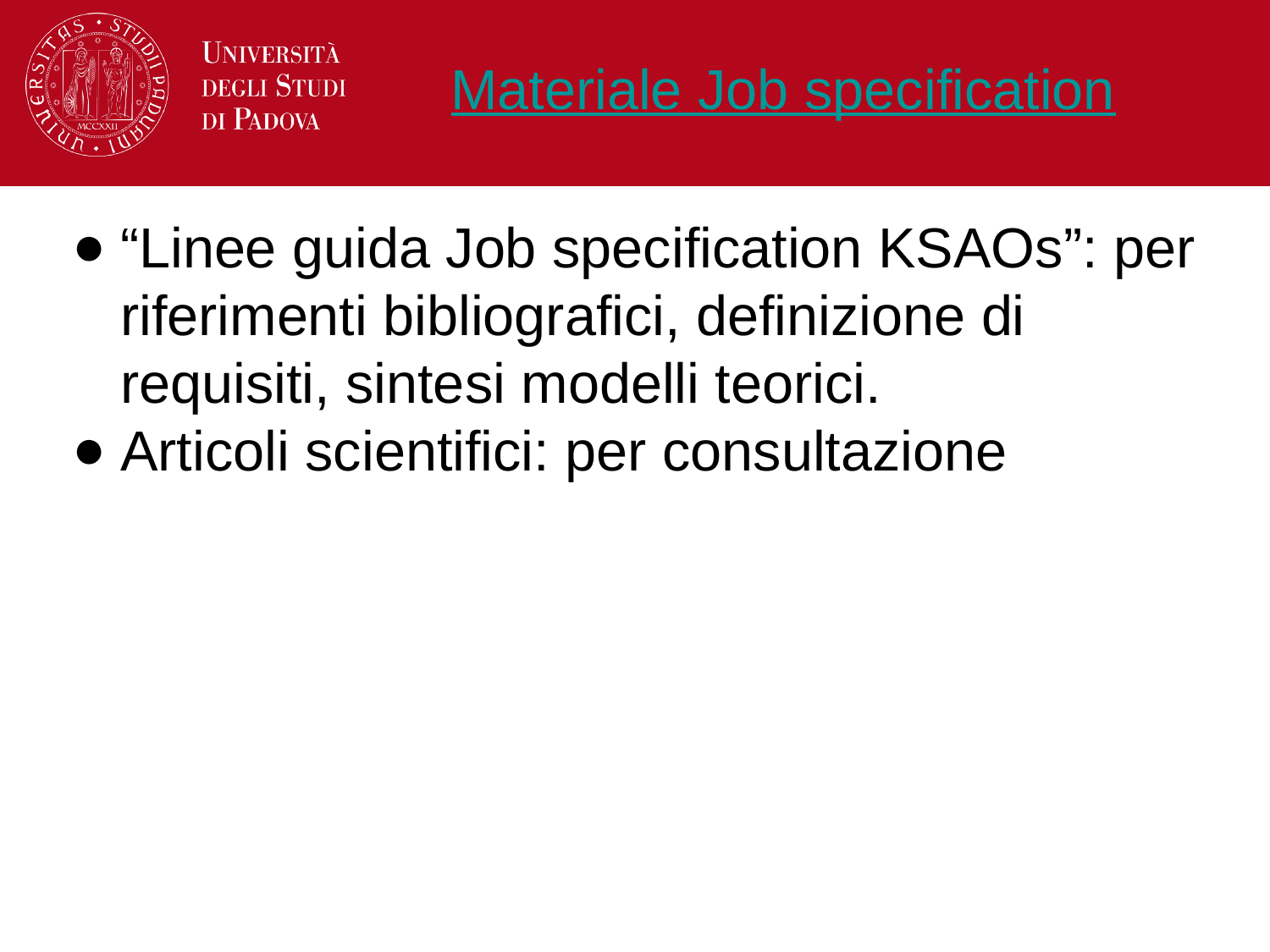

# Materiale Job specification
“Linee guida Job specification KSAOs”: per riferimenti bibliografici, definizione di requisiti, sintesi modelli teorici.
Articoli scientifici: per consultazione